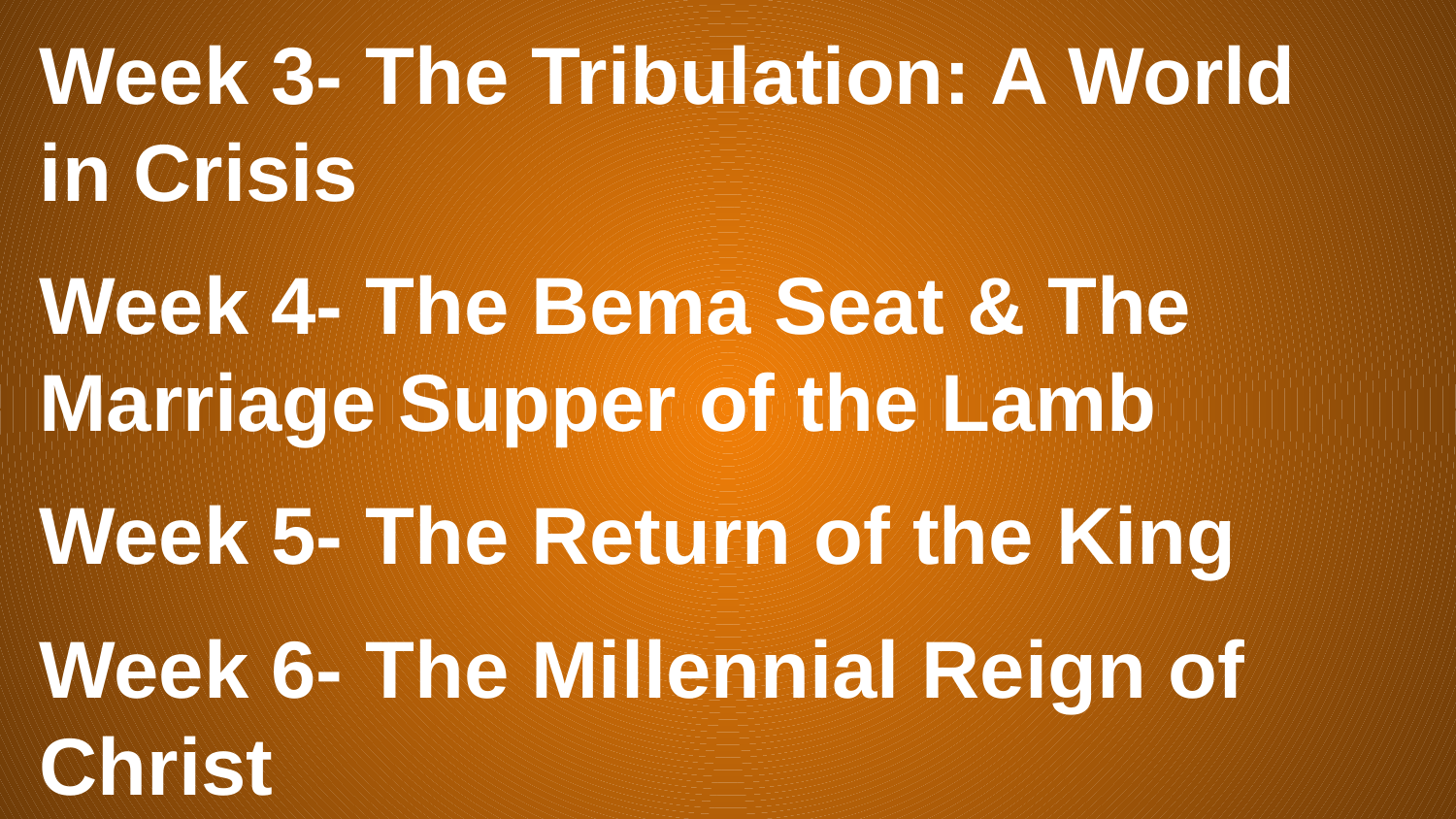

# Week 3- The Tribulation: A World in Crisis

Week 4- The Bema Seat & The Marriage Supper of the Lamb

Week 5- The Return of the King

Week 6- The Millennial Reign of Christ